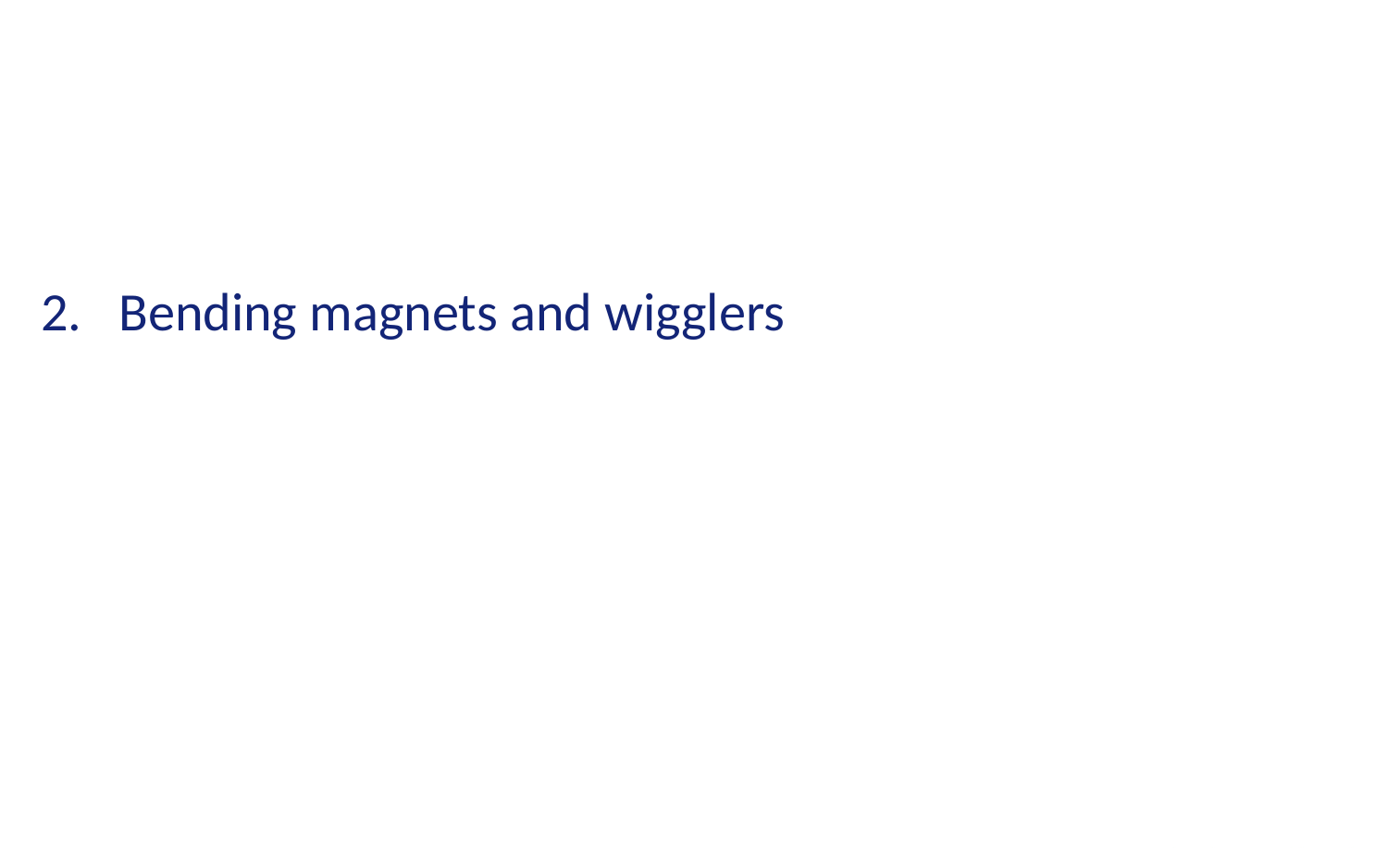

Bending magnets and wigglers

4th ICTP school on synchtrotron radiation - G Le Bec